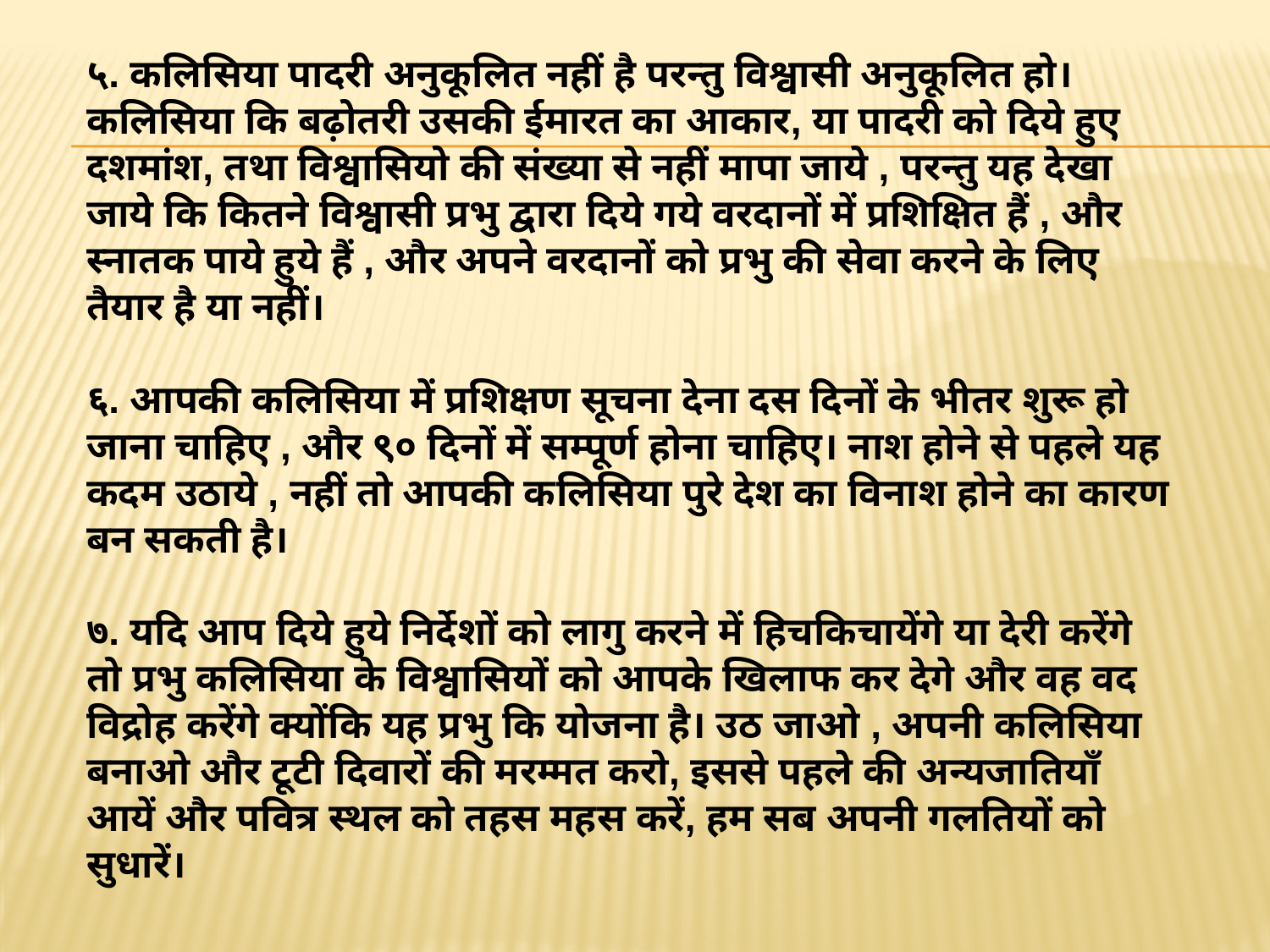

५. कलिसिया पादरी अनुकूलित नहीं है परन्तु विश्वासी अनुकूलित हो। कलिसिया कि बढ़ोतरी उसकी ईमारत का आकार, या पादरी को दिये हुए दशमांश, तथा विश्वासियो की संख्या से नहीं मापा जाये , परन्तु यह देखा जाये कि कितने विश्वासी प्रभु द्वारा दिये गये वरदानों में प्रशिक्षित हैं , और स्नातक पाये हुये हैं , और अपने वरदानों को प्रभु की सेवा करने के लिए तैयार है या नहीं।

६. आपकी कलिसिया में प्रशिक्षण सूचना देना दस दिनों के भीतर शुरू हो जाना चाहिए , और ९० दिनों में सम्पूर्ण होना चाहिए। नाश होने से पहले यह कदम उठाये , नहीं तो आपकी कलिसिया पुरे देश का विनाश होने का कारण बन सकती है।
७. यदि आप दिये हुये निर्देशों को लागु करने में हिचकिचायेंगे या देरी करेंगे तो प्रभु कलिसिया के विश्वासियों को आपके खिलाफ कर देगे और वह वद विद्रोह करेंगे क्योंकि यह प्रभु कि योजना है। उठ जाओ , अपनी कलिसिया बनाओ और टूटी दिवारों की मरम्मत करो, इससे पहले की अन्यजातियाँ आयें और पवित्र स्थल को तहस महस करें, हम सब अपनी गलतियों को सुधारें।